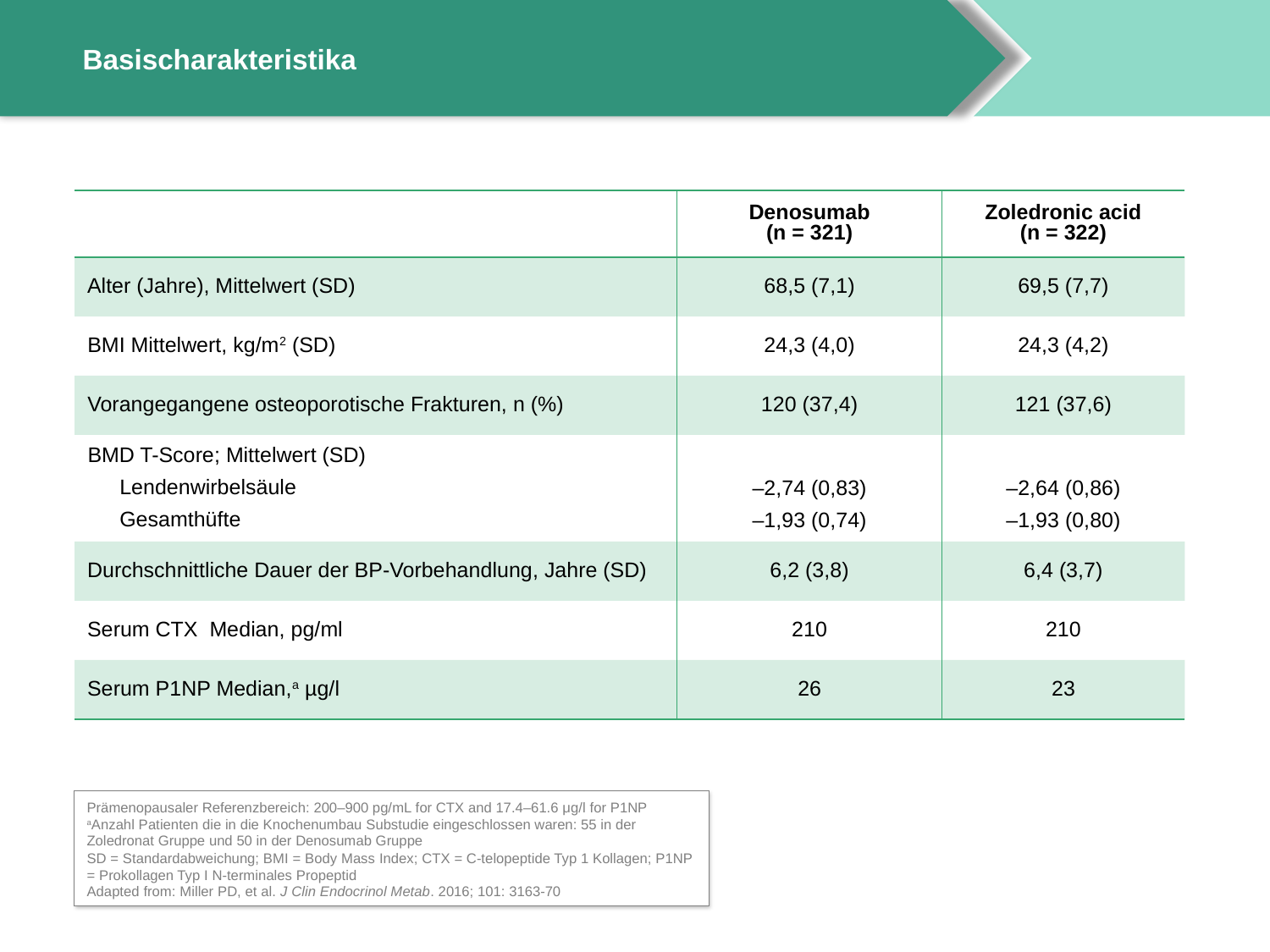

# Basischarakteristika
|  | Denosumab (n = 321) | Zoledronic acid (n = 322) |
| --- | --- | --- |
| Alter (Jahre), Mittelwert (SD) | 68,5 (7,1) | 69,5 (7,7) |
| BMI Mittelwert, kg/m2 (SD) | 24,3 (4,0) | 24,3 (4,2) |
| Vorangegangene osteoporotische Frakturen, n (%) | 120 (37,4) | 121 (37,6) |
| BMD T-Score; Mittelwert (SD) Lendenwirbelsäule Gesamthüfte | –2,74 (0,83) –1,93 (0,74) | –2,64 (0,86) –1,93 (0,80) |
| Durchschnittliche Dauer der BP-Vorbehandlung, Jahre (SD) | 6,2 (3,8) | 6,4 (3,7) |
| Serum CTX Median, pg/ml | 210 | 210 |
| Serum P1NP Median,a µg/l | 26 | 23 |
Prämenopausaler Referenzbereich: 200–900 pg/mL for CTX and 17.4–61.6 μg/l for P1NP
aAnzahl Patienten die in die Knochenumbau Substudie eingeschlossen waren: 55 in der Zoledronat Gruppe und 50 in der Denosumab Gruppe
SD = Standardabweichung; BMI = Body Mass Index; CTX = C-telopeptide Typ 1 Kollagen; P1NP = Prokollagen Typ I N-terminales Propeptid
Adapted from: Miller PD, et al. J Clin Endocrinol Metab. 2016; 101: 3163-70